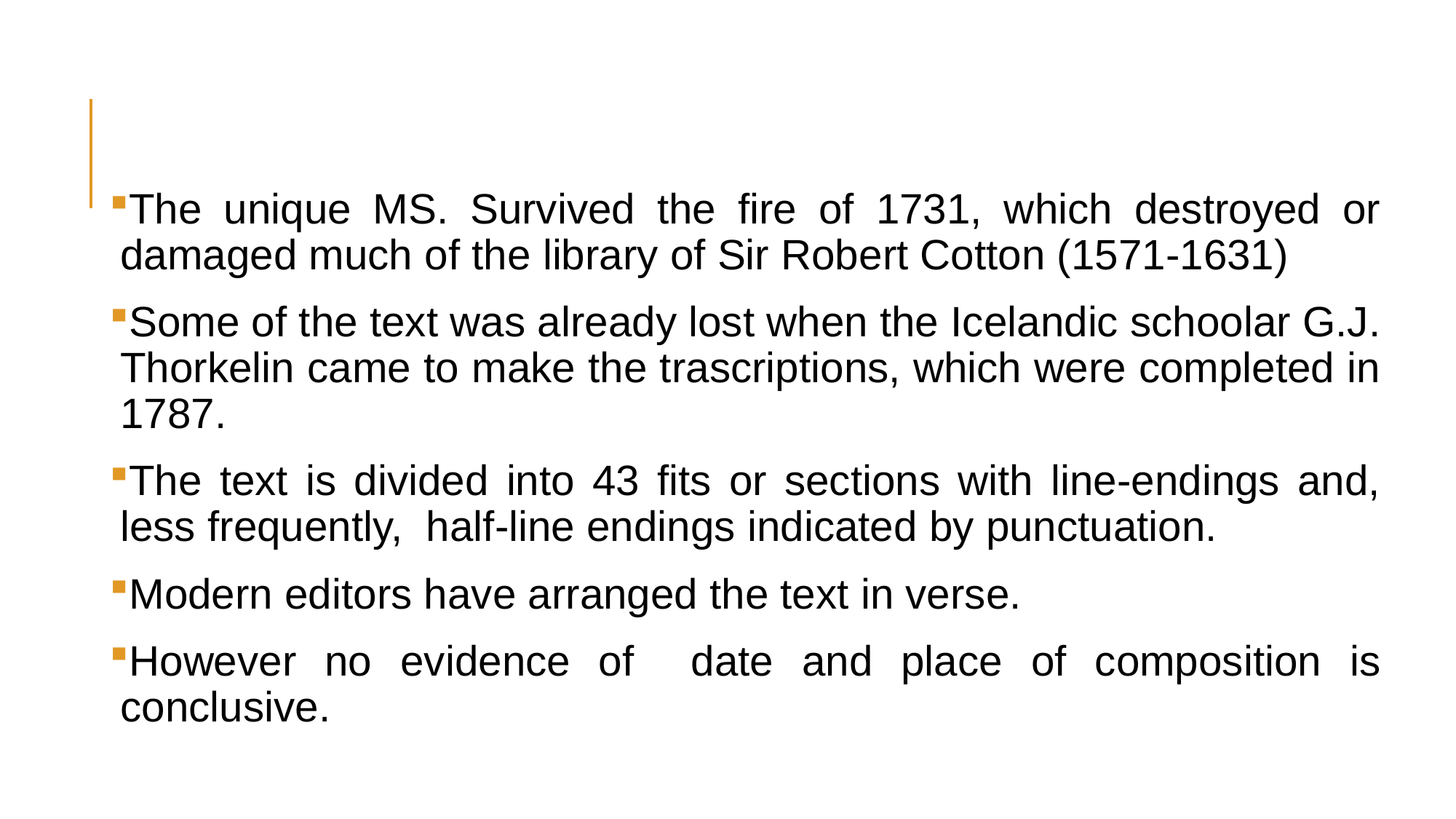

The unique MS. Survived the fire of 1731, which destroyed or damaged much of the library of Sir Robert Cotton (1571-1631)
Some of the text was already lost when the Icelandic schoolar G.J. Thorkelin came to make the trascriptions, which were completed in 1787.
The text is divided into 43 fits or sections with line-endings and, less frequently,  half-line endings indicated by punctuation.
Modern editors have arranged the text in verse.
However no evidence of  date and place of composition is conclusive.